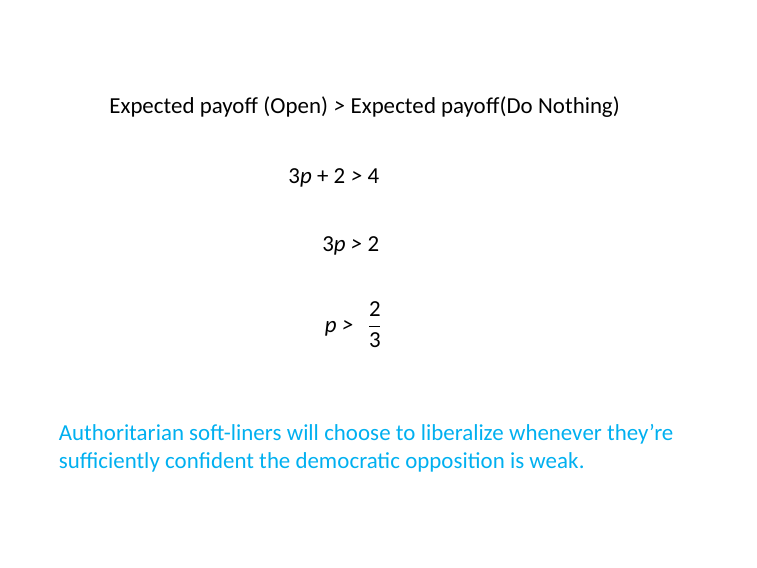

Expected payoff (Open) > Expected payoff(Do Nothing)

3p + 2 > 4

3p > 2
2
3
p >

Authoritarian soft-liners will choose to liberalize whenever they’re sufficiently confident the democratic opposition is weak.